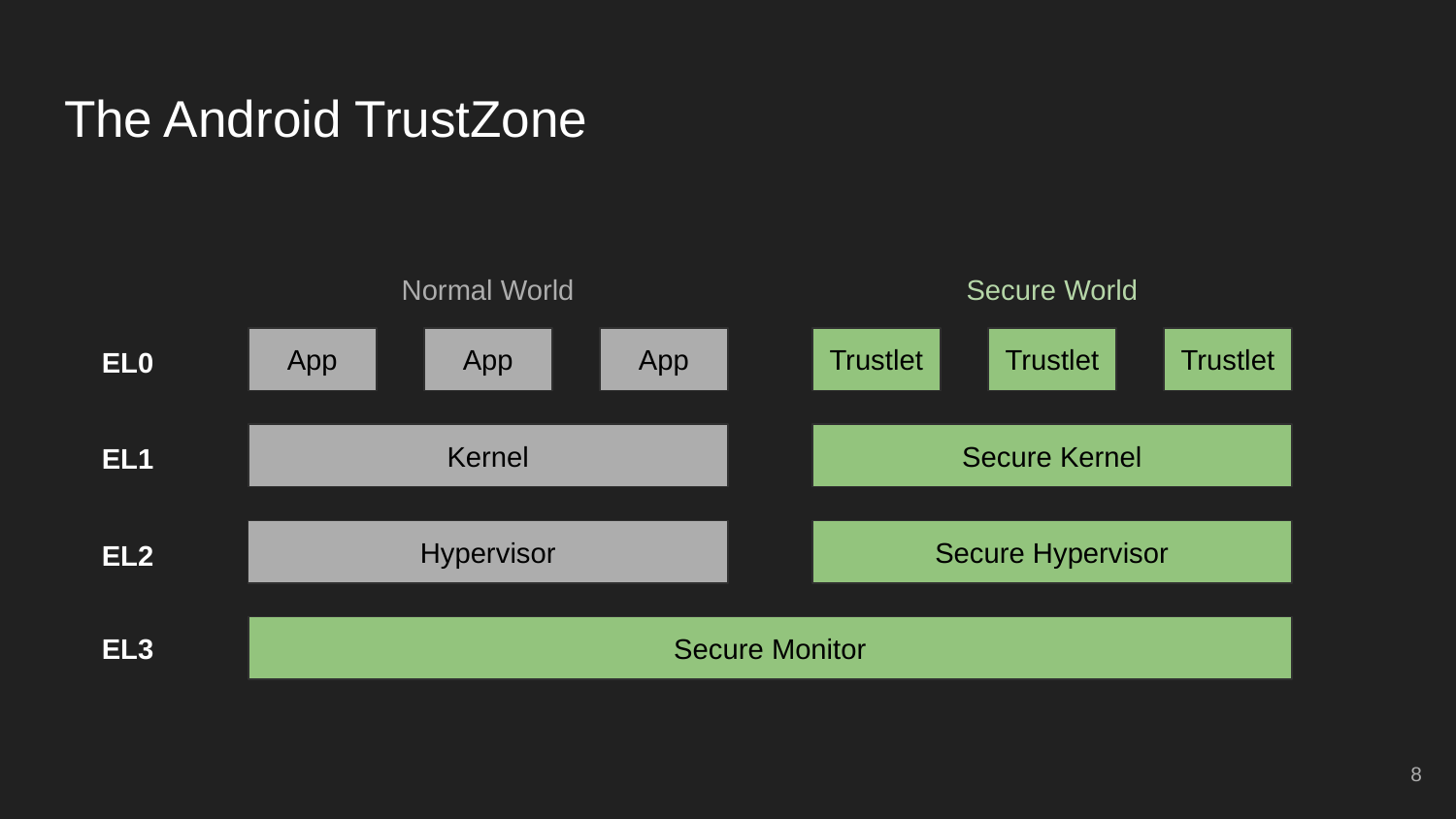

# The Android TrustZone
Normal World
Secure World
App
App
App
Trustlet
Trustlet
Trustlet
EL0
Kernel
Secure Kernel
EL1
Hypervisor
Secure Hypervisor
EL2
EL3
Secure Monitor
8